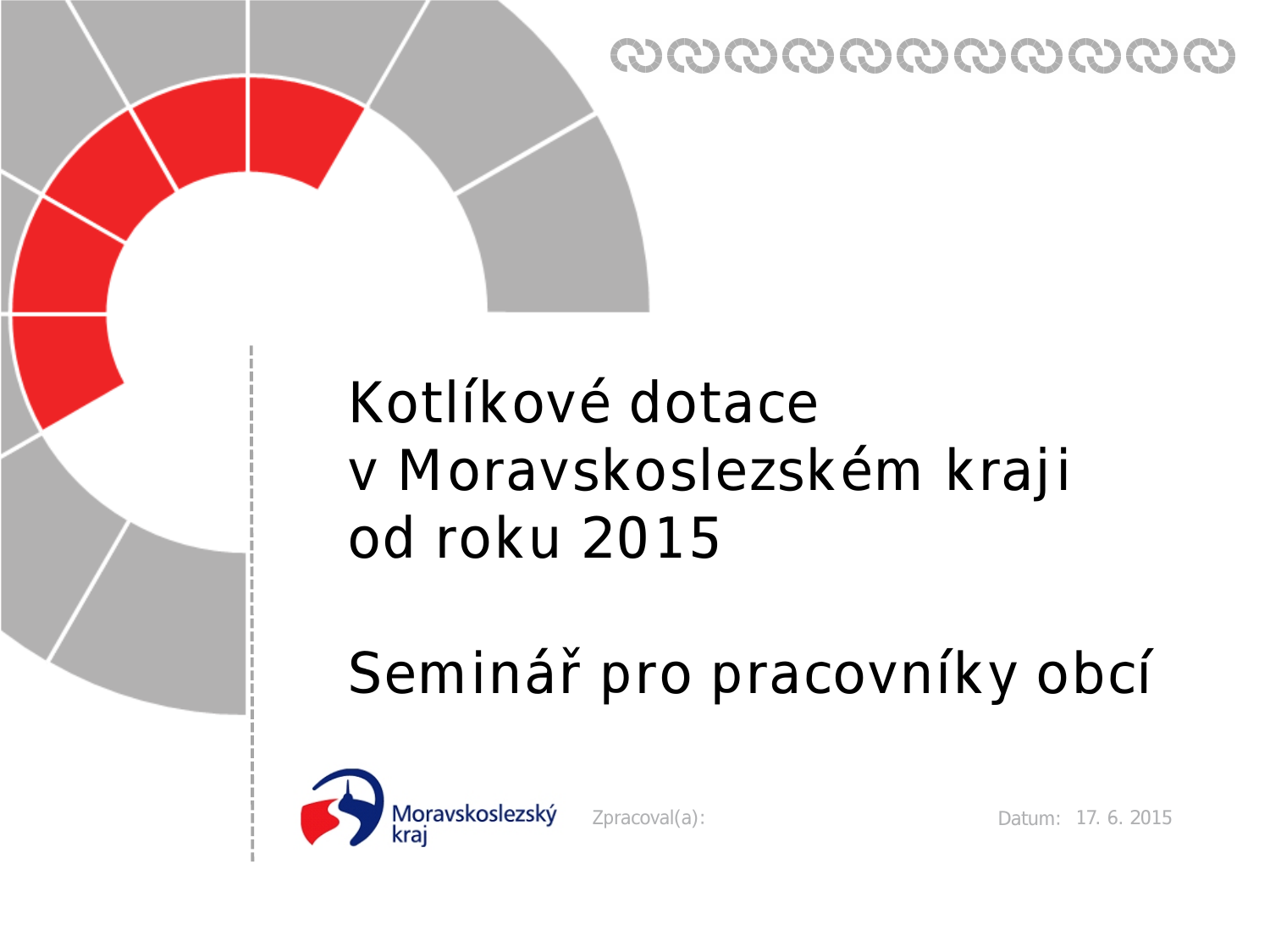

Kotlíkové dotace
v Moravskoslezském kraji
od roku 2015

Seminář pro pracovníky obcí

17. 6. 2015